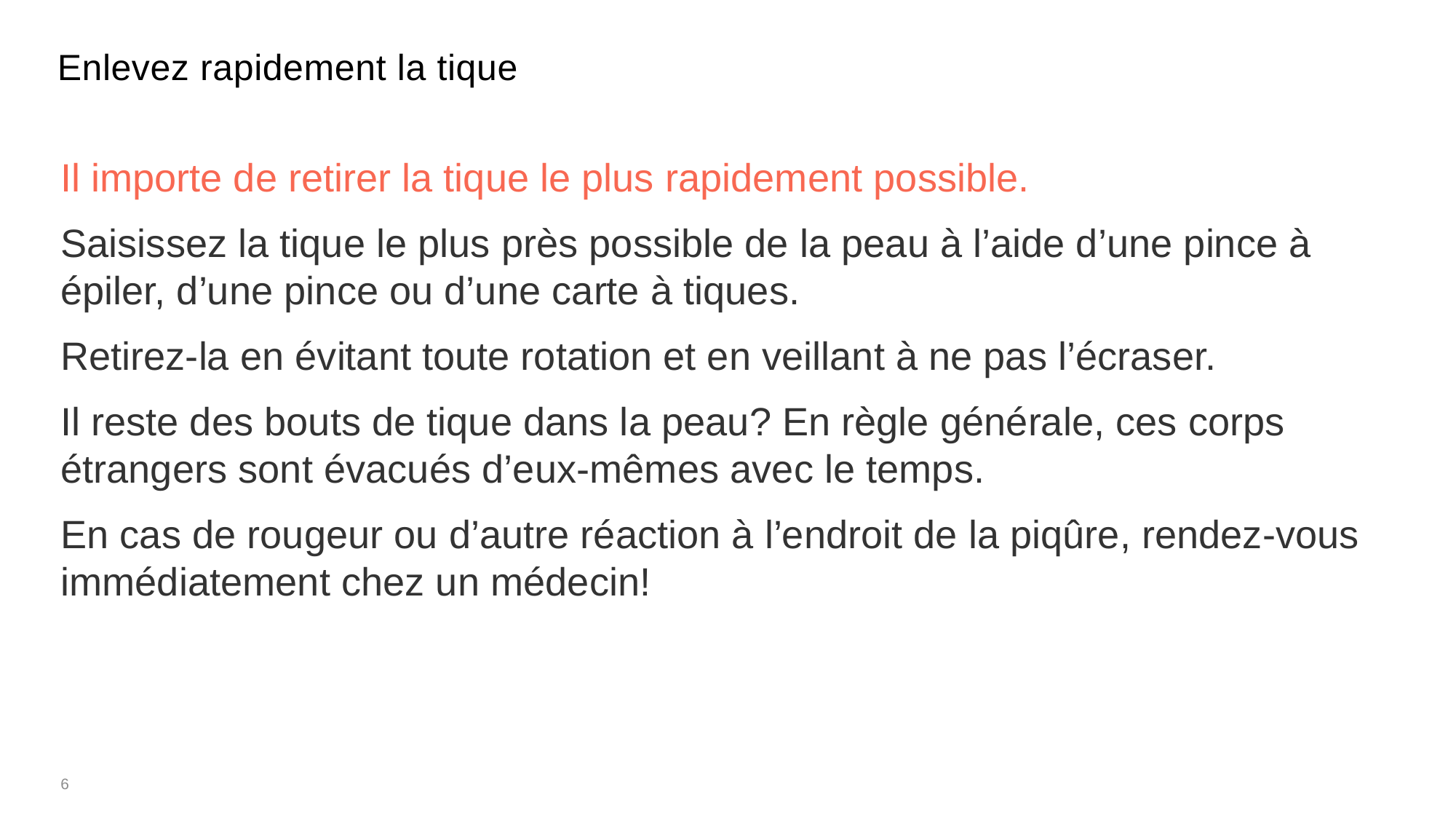

# Enlevez rapidement la tique
Il importe de retirer la tique le plus rapidement possible.
Saisissez la tique le plus près possible de la peau à l’aide d’une pince à épiler, d’une pince ou d’une carte à tiques.
Retirez-la en évitant toute rotation et en veillant à ne pas l’écraser.
Il reste des bouts de tique dans la peau? En règle générale, ces corps étrangers sont évacués d’eux-mêmes avec le temps.
En cas de rougeur ou d’autre réaction à l’endroit de la piqûre, rendez-vous immédiatement chez un médecin!

6